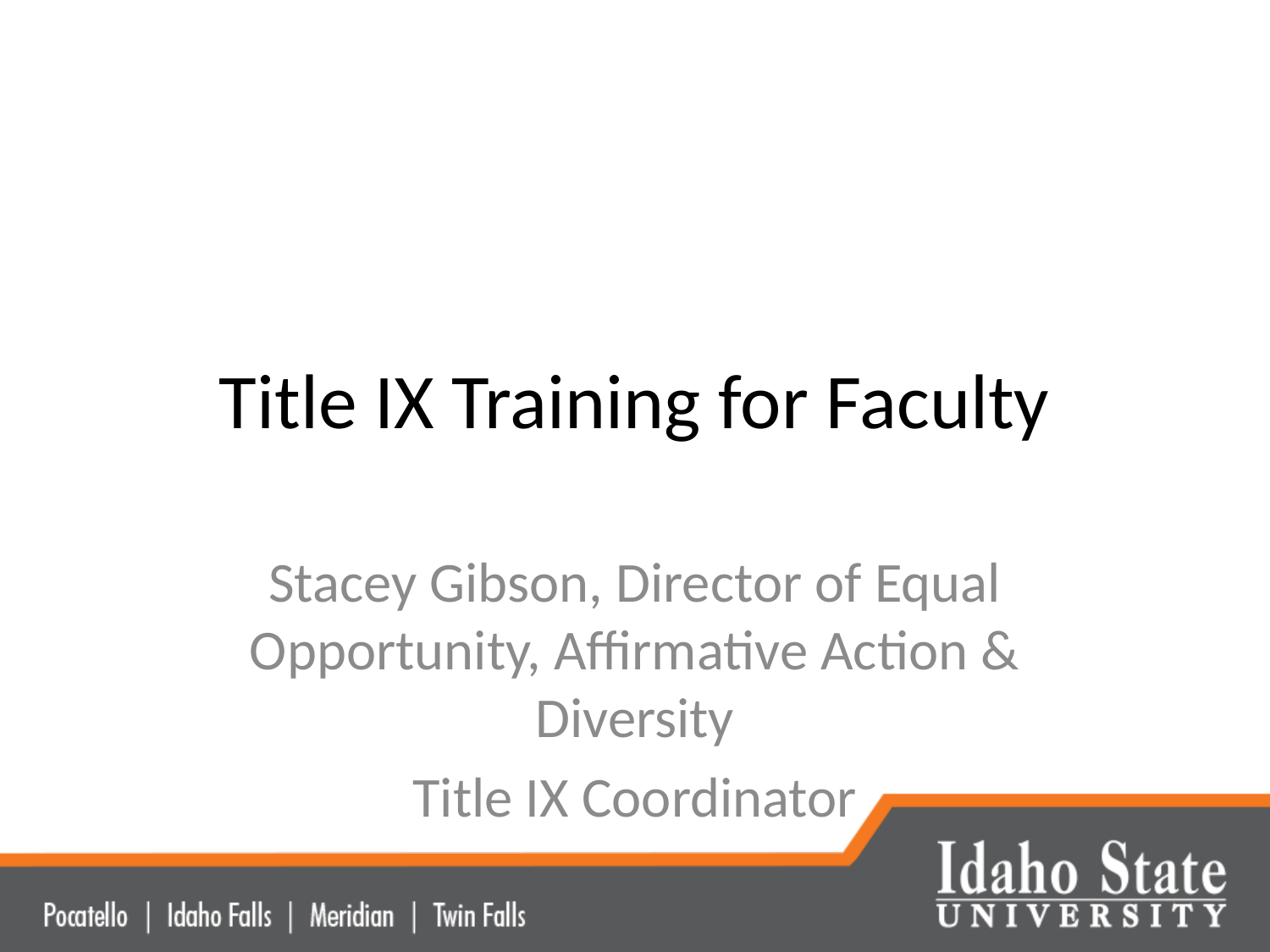

# Title IX Training for Faculty
Stacey Gibson, Director of Equal Opportunity, Affirmative Action & Diversity
Title IX Coordinator